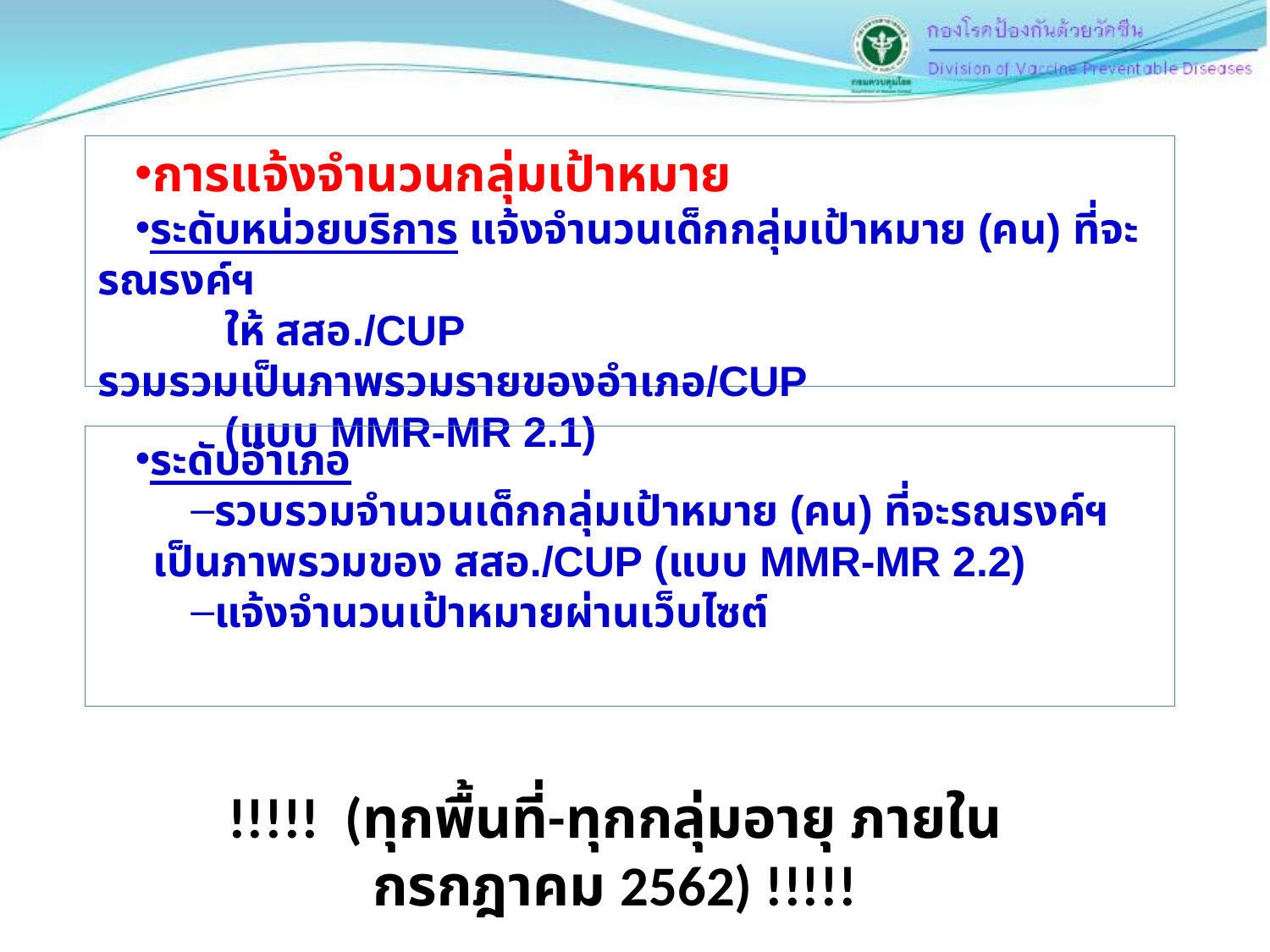

การแจ้งจำนวนกลุ่มเป้าหมาย
ระดับหน่วยบริการ แจ้งจำนวนเด็กกลุ่มเป้าหมาย (คน) ที่จะรณรงค์ฯ
	ให้ สสอ./CUP รวมรวมเป็นภาพรวมรายของอำเภอ/CUP
	(แบบ MMR-MR 2.1)
ระดับอำเภอ
รวบรวมจำนวนเด็กกลุ่มเป้าหมาย (คน) ที่จะรณรงค์ฯ เป็นภาพรวมของ สสอ./CUP (แบบ MMR-MR 2.2)
แจ้งจำนวนเป้าหมายผ่านเว็บไซต์

!!!!!  (ทุกพื้นที่-ทุกกลุ่มอายุ ภายในกรกฎาคม 2562) !!!!!